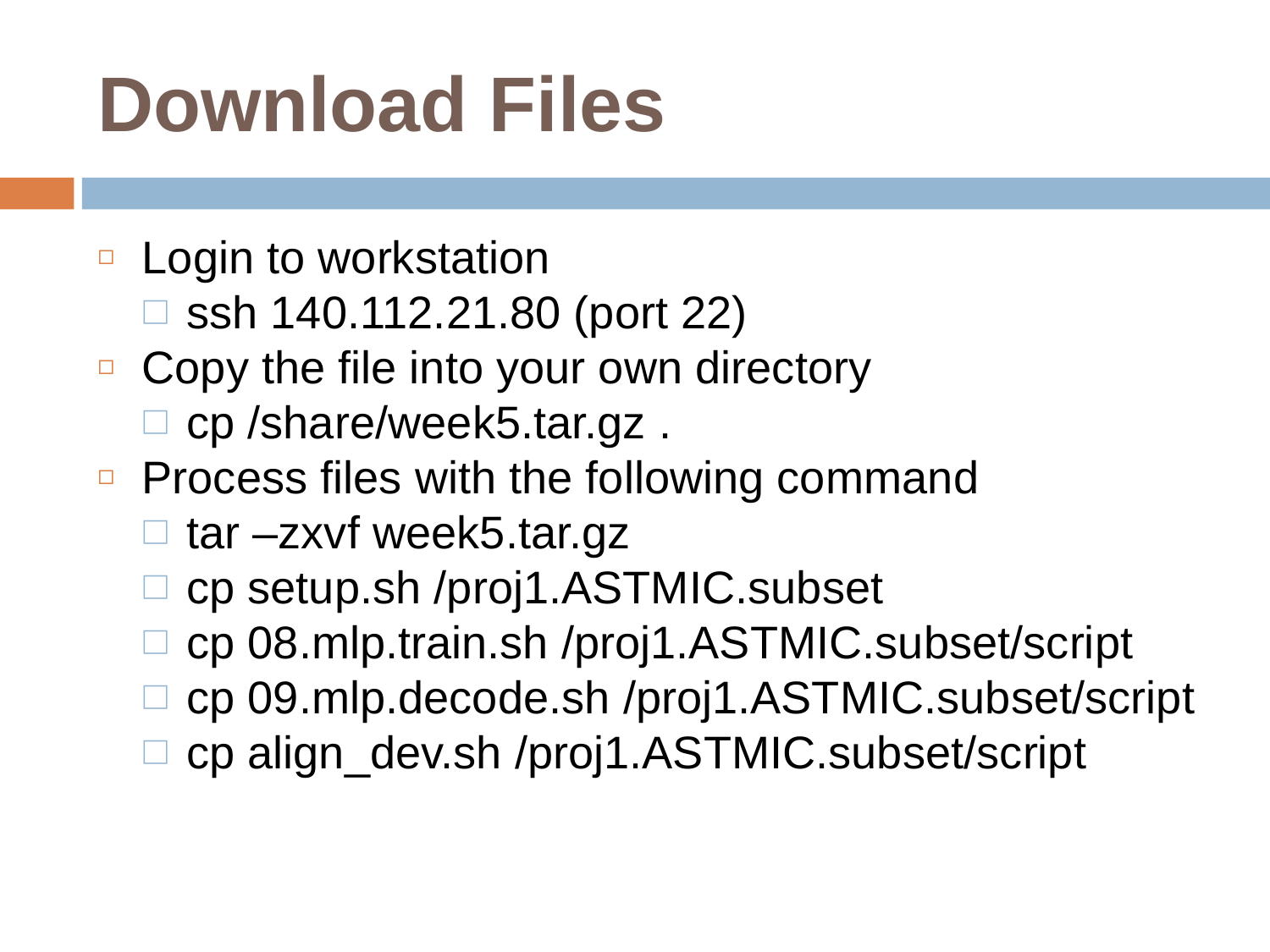

Download Files
Login to workstation
ssh 140.112.21.80 (port 22)
Copy the file into your own directory
cp /share/week5.tar.gz .
Process files with the following command
tar –zxvf week5.tar.gz
cp setup.sh /proj1.ASTMIC.subset
cp 08.mlp.train.sh /proj1.ASTMIC.subset/script
cp 09.mlp.decode.sh /proj1.ASTMIC.subset/script
cp align_dev.sh /proj1.ASTMIC.subset/script